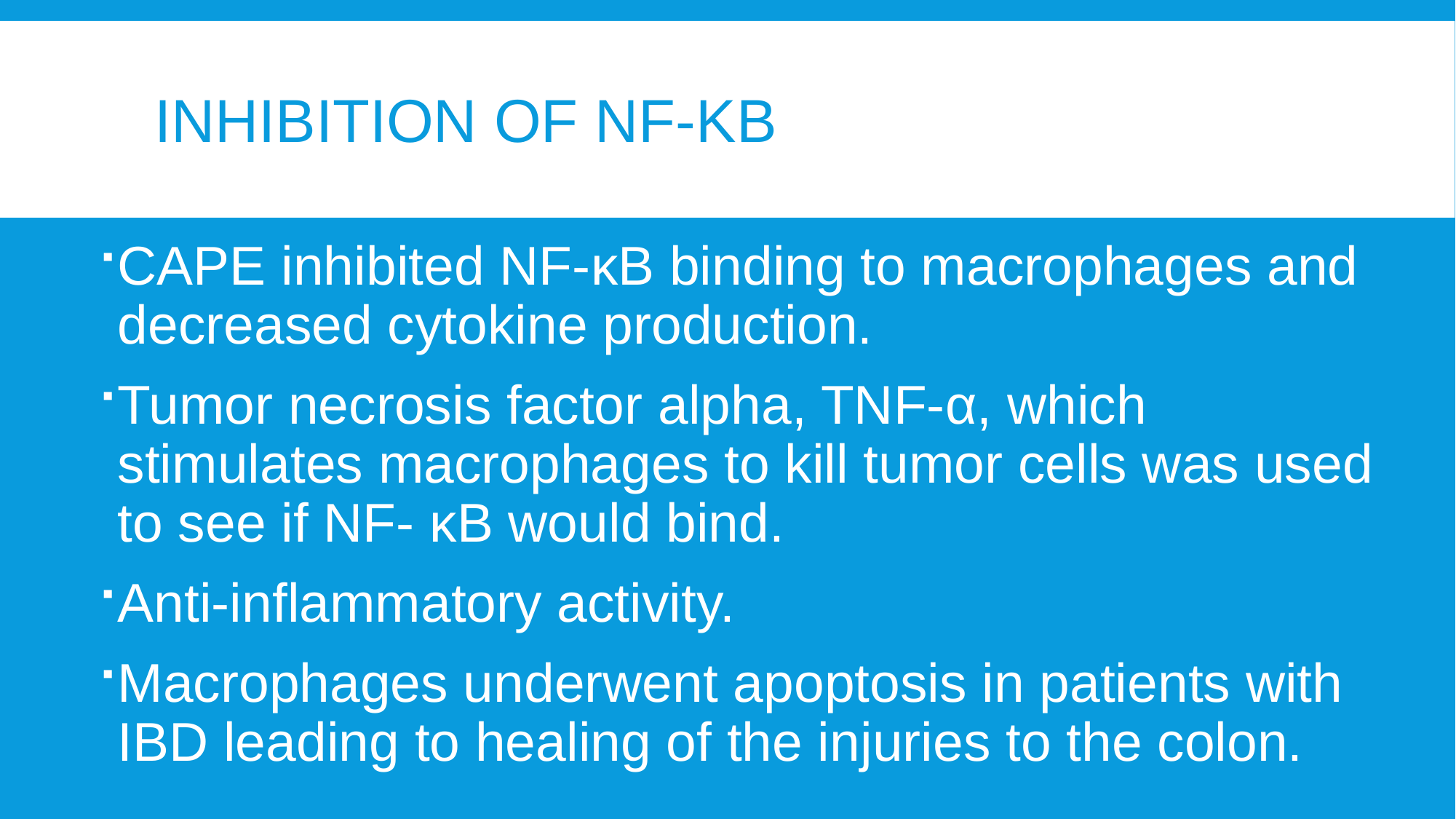

# Inhibition of NF-κB
CAPE inhibited NF-κB binding to macrophages and decreased cytokine production.
Tumor necrosis factor alpha, TNF-α, which stimulates macrophages to kill tumor cells was used to see if NF- κB would bind.
Anti-inflammatory activity.
Macrophages underwent apoptosis in patients with IBD leading to healing of the injuries to the colon.